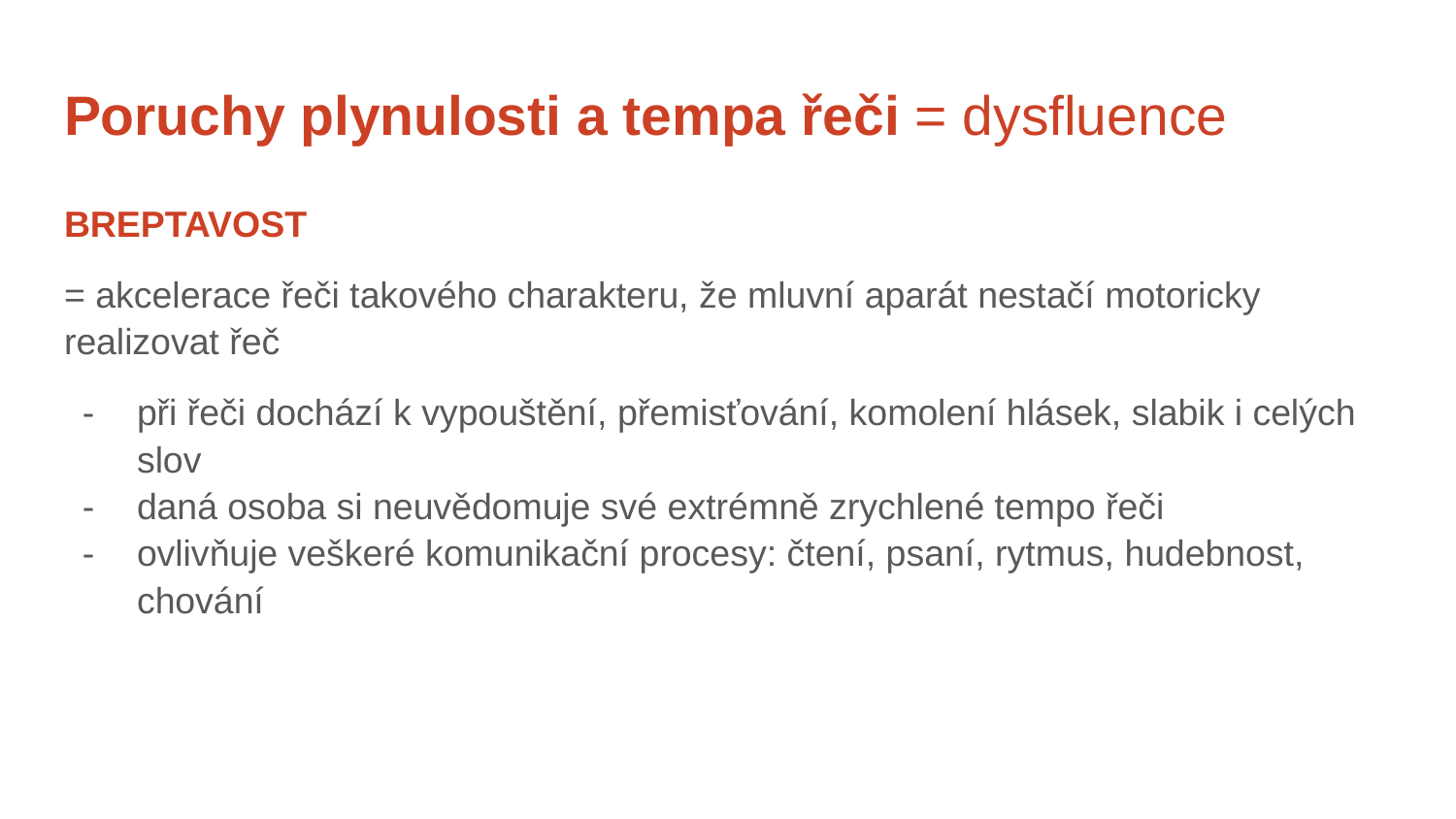

# Poruchy plynulosti a tempa řeči = dysfluence
BREPTAVOST
= akcelerace řeči takového charakteru, že mluvní aparát nestačí motoricky realizovat řeč
při řeči dochází k vypouštění, přemisťování, komolení hlásek, slabik i celých slov
daná osoba si neuvědomuje své extrémně zrychlené tempo řeči
ovlivňuje veškeré komunikační procesy: čtení, psaní, rytmus, hudebnost, chování